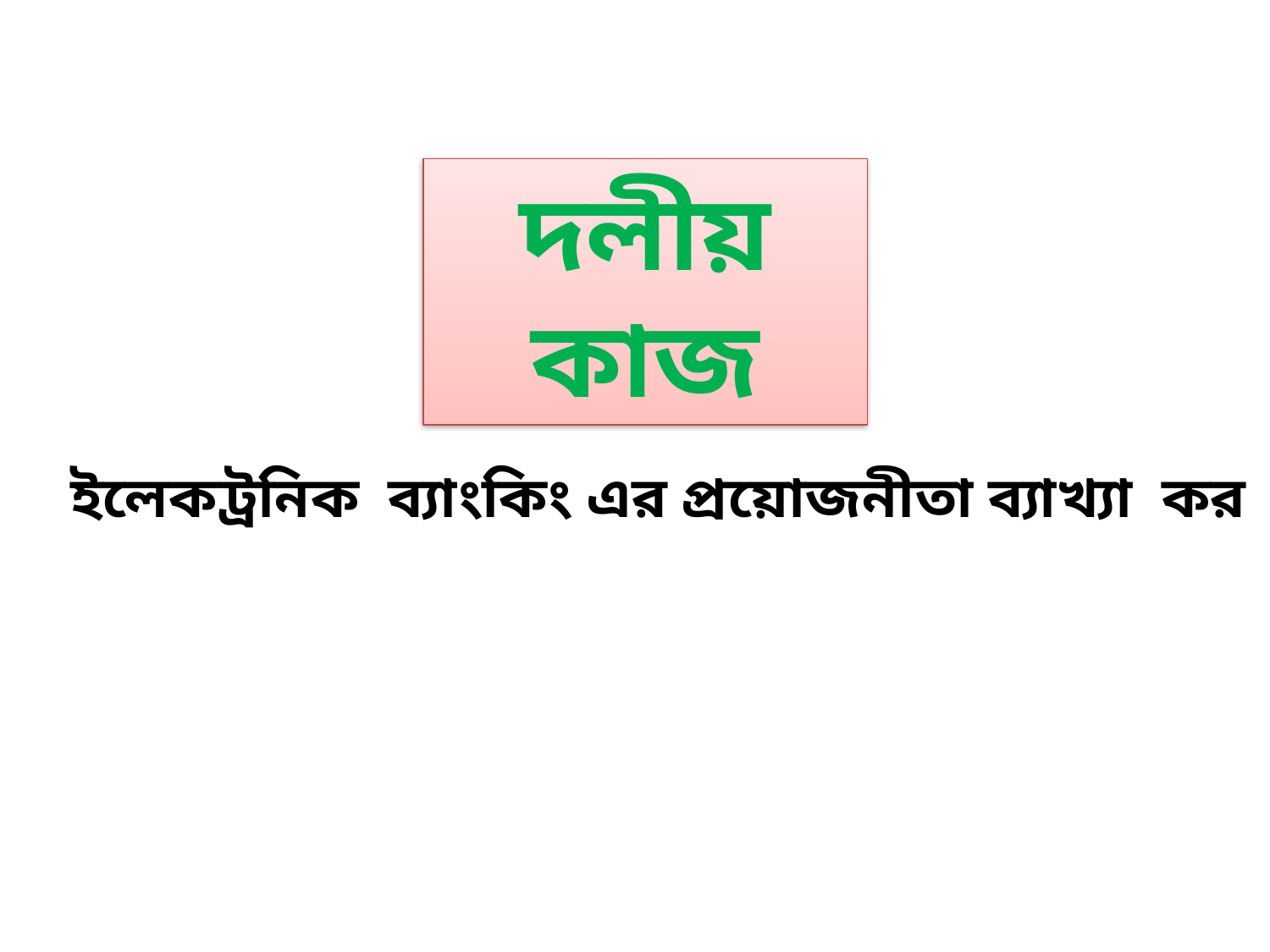

দলীয় কাজ
ইলেকট্রনিক  ব্যাংকিং এর প্রয়োজনীতা ব্যাখ্যা  কর